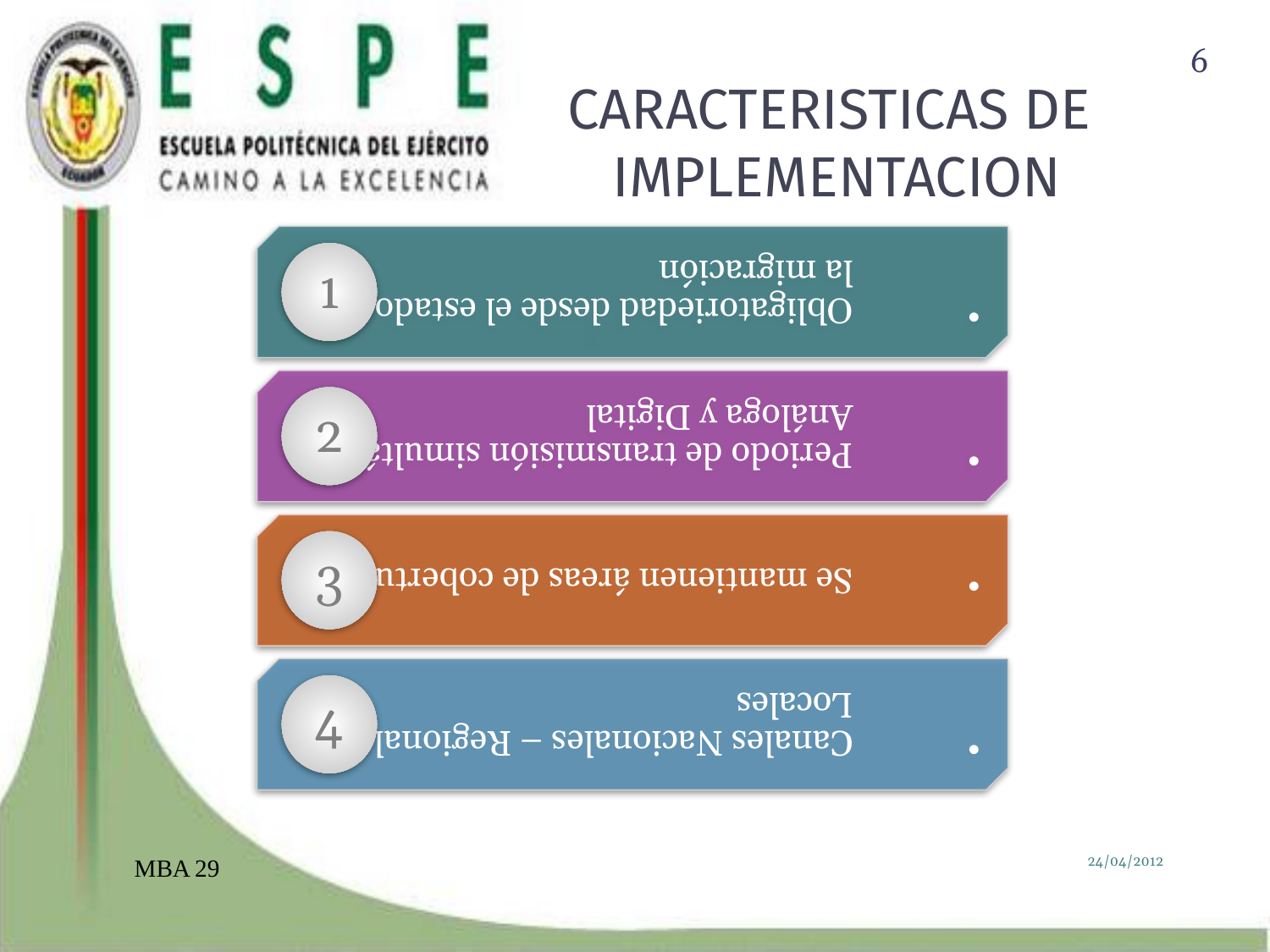

6
# CARACTERISTICAS DE IMPLEMENTACION
Obligatoriedad desde el estado para la migración
1
Periodo de transmisión simultánea Análoga y Digital
2
Se mantienen áreas de cobertura
3
Canales Nacionales – Regionales y Locales
4
MBA 29
24/04/2012